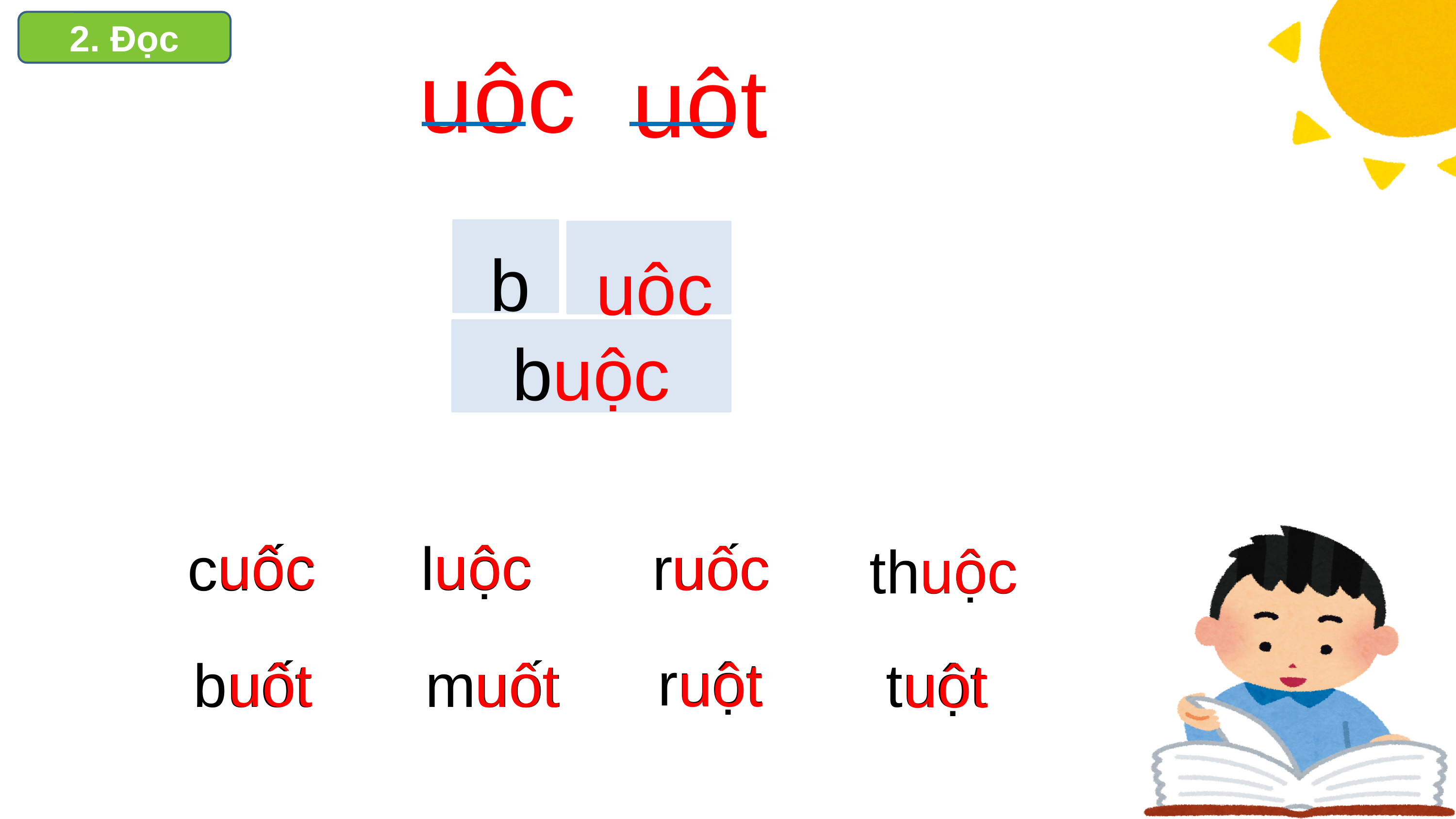

2. Đọc
uôc
uôt
b
uôc

buộc

uôc
uôc
uôc
ruốc
luộc
cuốc
uôc
thuộc

ruột
uôt
uôt
buốt
muốt
uôt
tuột
uôt